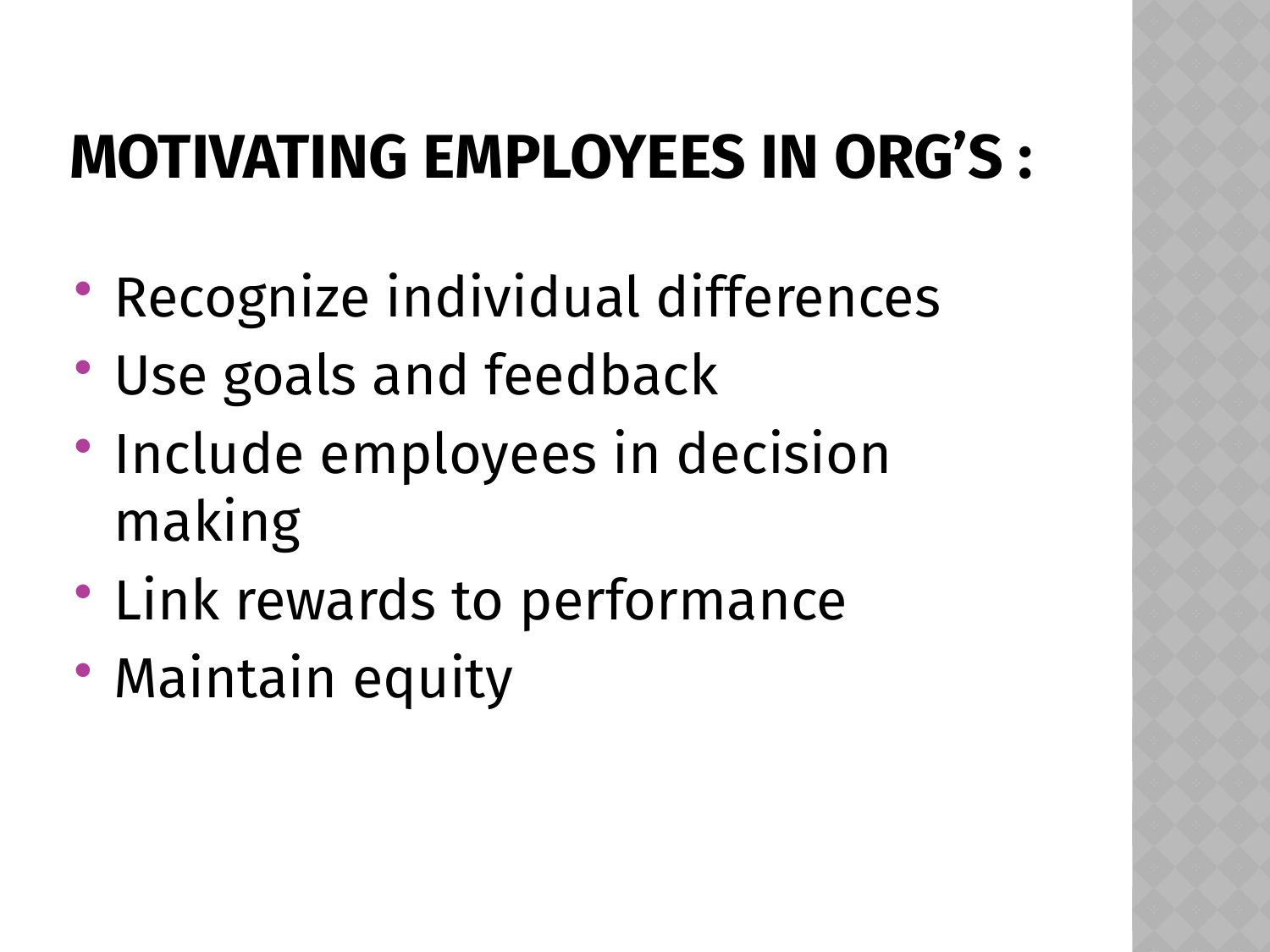

# Motivating employees in org’s :
Recognize individual differences
Use goals and feedback
Include employees in decision making
Link rewards to performance
Maintain equity